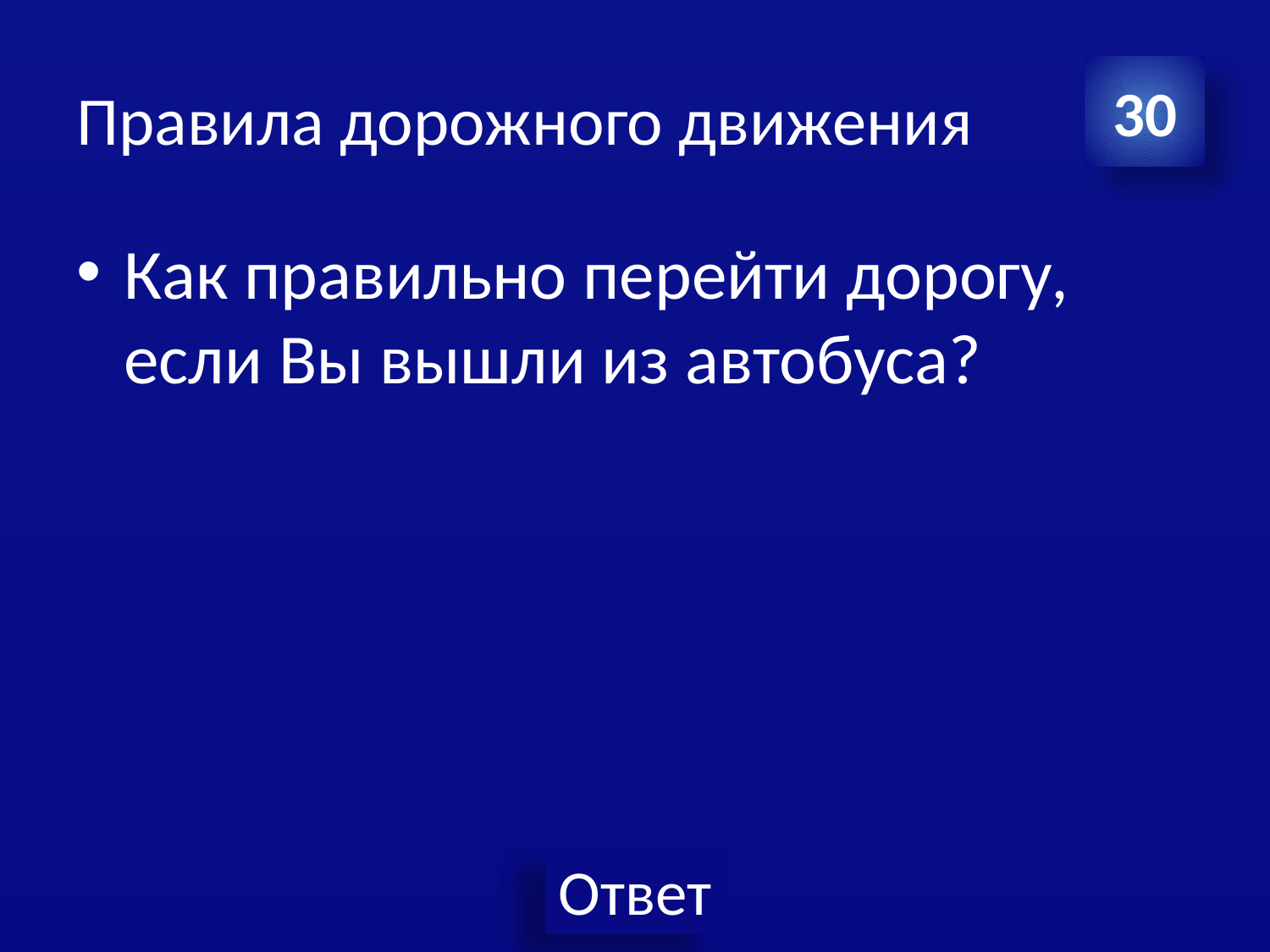

# Правила дорожного движения
30
Как правильно перейти дорогу, если Вы вышли из автобуса?